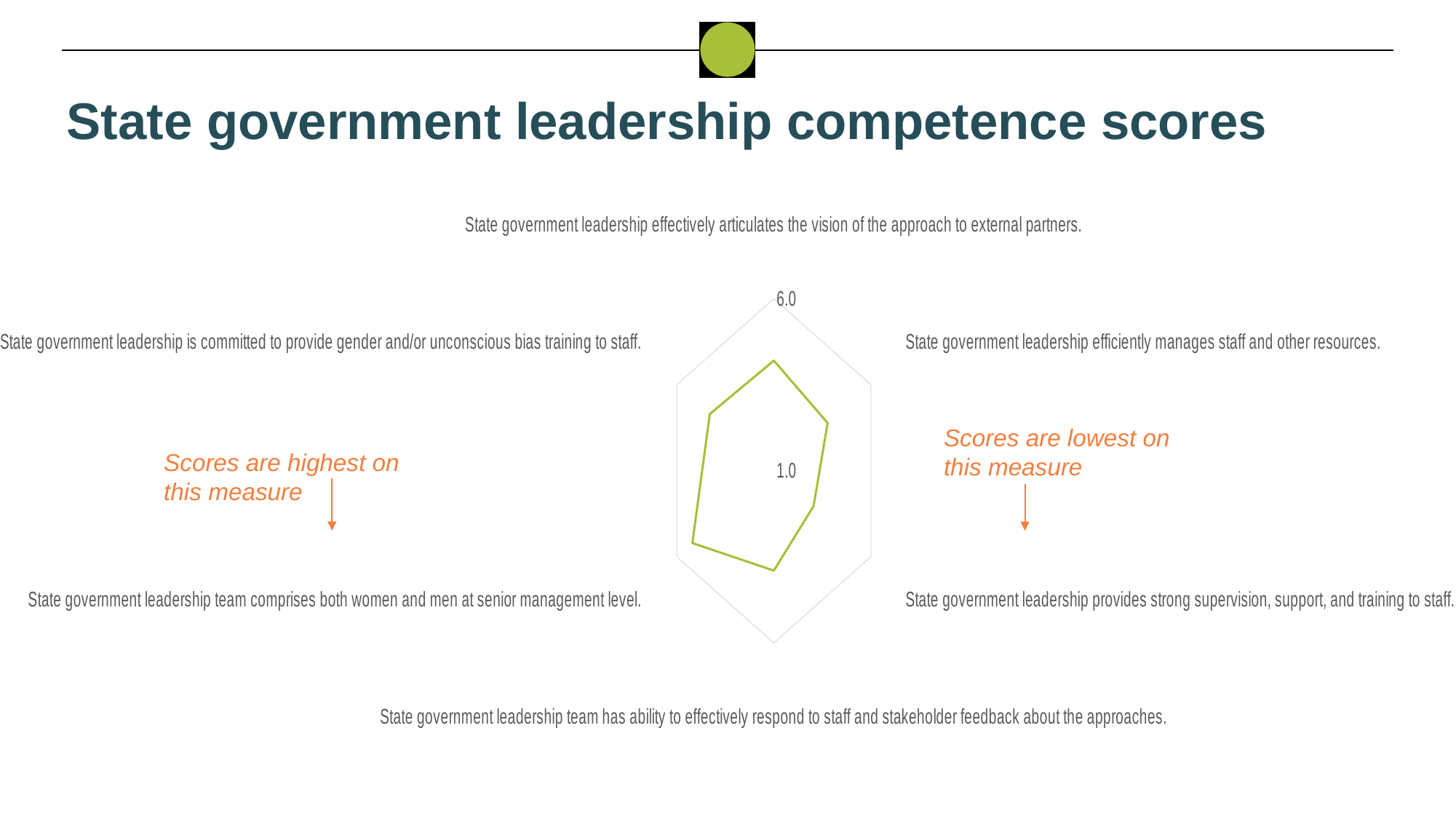

State government leadership competence scores

### Chart

| Category | Ebonyi |
|---|---|
| State government leadership effectively articulates the vision of the approach to external partners. | 4.199999999999999 |
| State government leadership efficiently manages staff and other resources. | 3.7750000000000004 |
| State government leadership provides strong supervision, support, and training to staff. | 3.05 |
| State government leadership team has ability to effectively respond to staff and stakeholder feedback about the approaches. | 3.9 |
| State government leadership team comprises both women and men at senior management level. | 5.199999999999999 |
| State government leadership is committed to provide gender and/or unconscious bias training to staff. | 4.300000000000001 |
Scores are lowest on this measure
Scores are highest on this measure